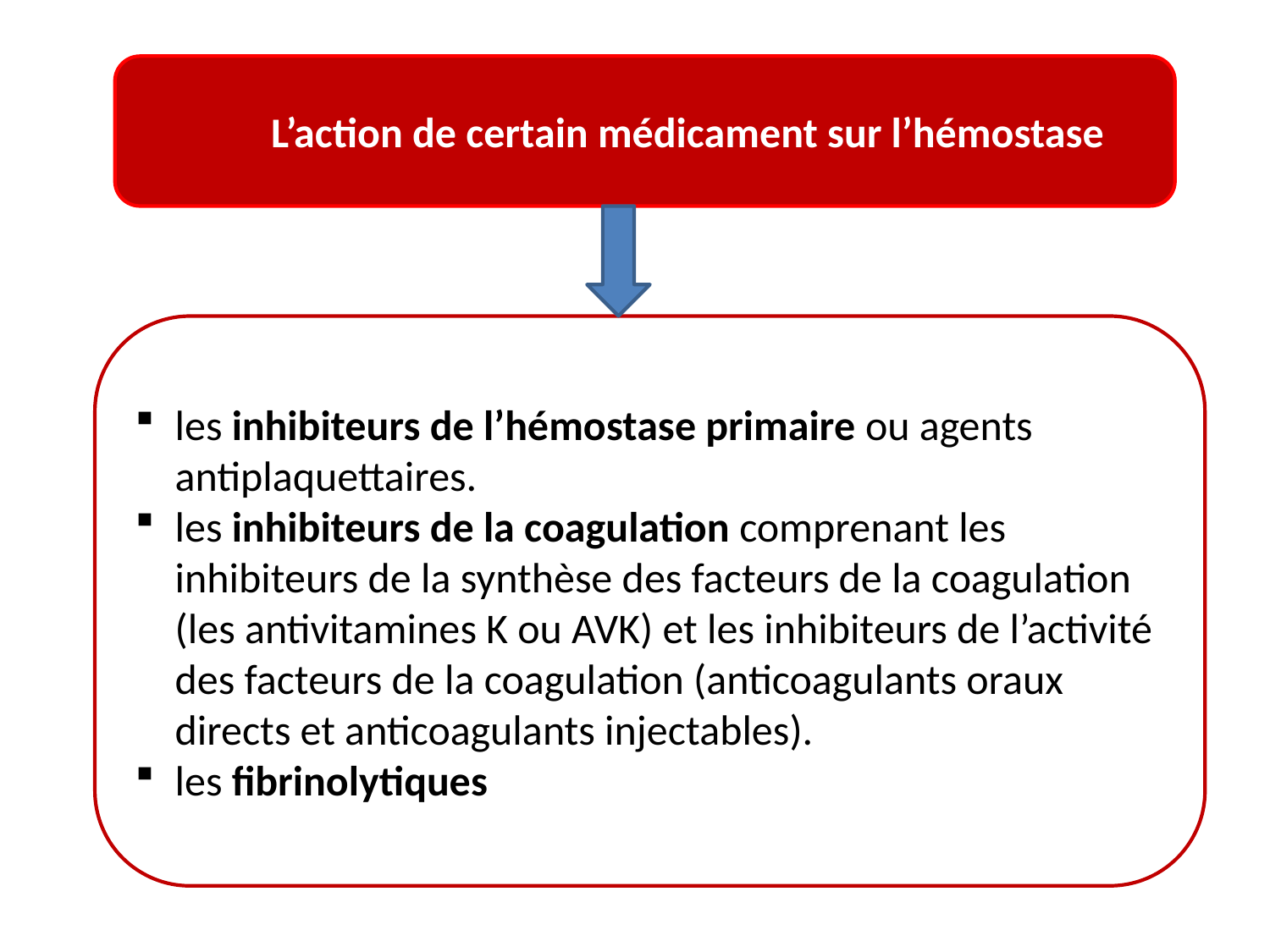

L’action de certain médicament sur l’hémostase

les inhibiteurs de l’hémostase primaire ou agents antiplaquettaires.
les inhibiteurs de la coagulation comprenant les inhibiteurs de la synthèse des facteurs de la coagulation (les antivitamines K ou AVK) et les inhibiteurs de l’activité des facteurs de la coagulation (anticoagulants oraux directs et anticoagulants injectables).
les fibrinolytiques